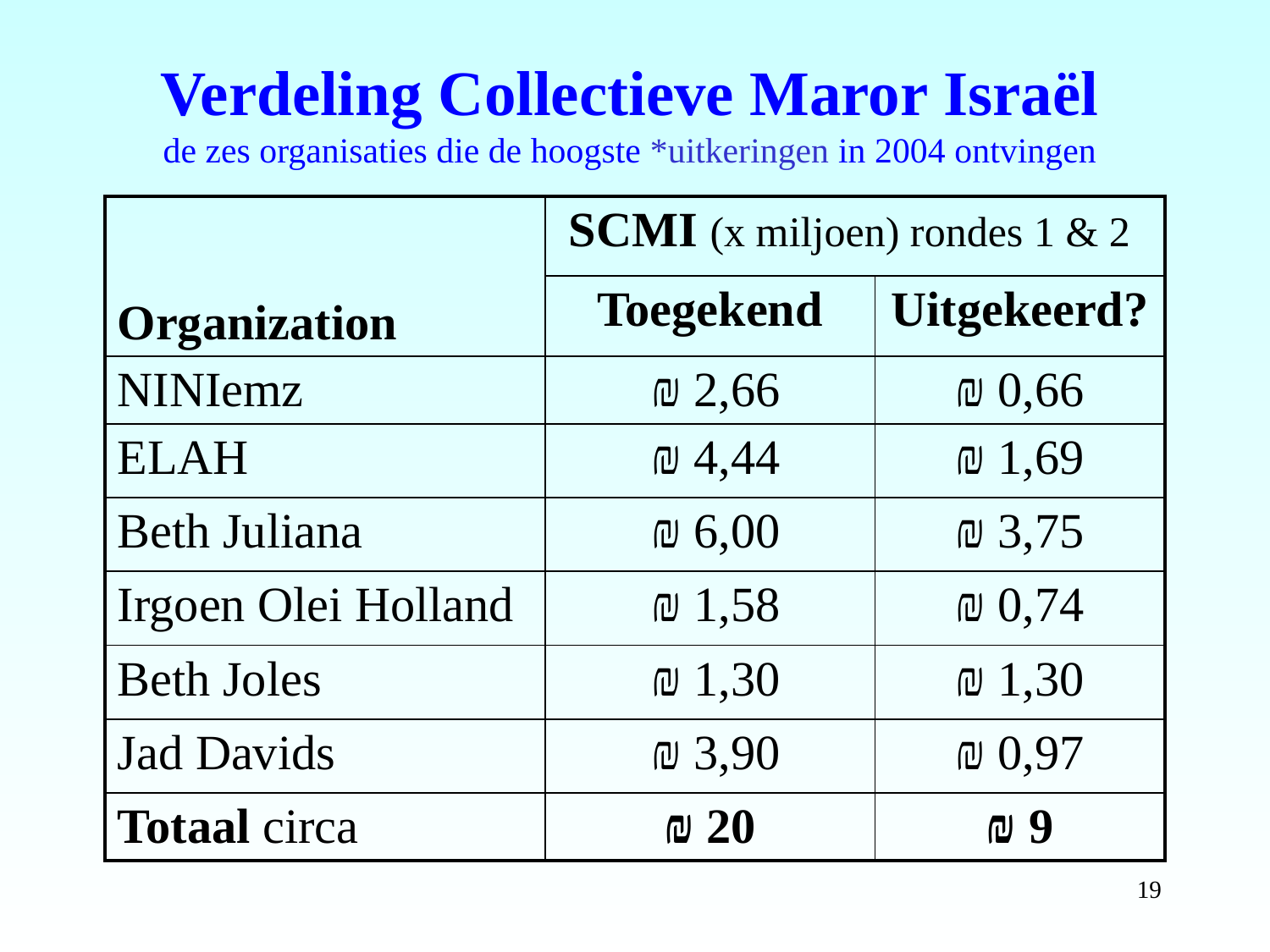

# Verdeling Collectieve Maror Israël de zes organisaties die de hoogste *uitkeringen in 2004 ontvingen
| Organization | SCMI (x miljoen) rondes 1 & 2 |  |
| --- | --- | --- |
|  | Toegekend | Uitgekeerd? |
| NINIemz | ₪ 2,66 | ₪ 0,66 |
| ELAH | ₪ 4,44 | ₪ 1,69 |
| Beth Juliana | ₪ 6,00 | ₪ 3,75 |
| Irgoen Olei Holland | ₪ 1,58 | ₪ 0,74 |
| Beth Joles | ₪ 1,30 | ₪ 1,30 |
| Jad Davids | ₪ 3,90 | ₪ 0,97 |
| Totaal circa | ₪ 20 | ₪ 9 |
19